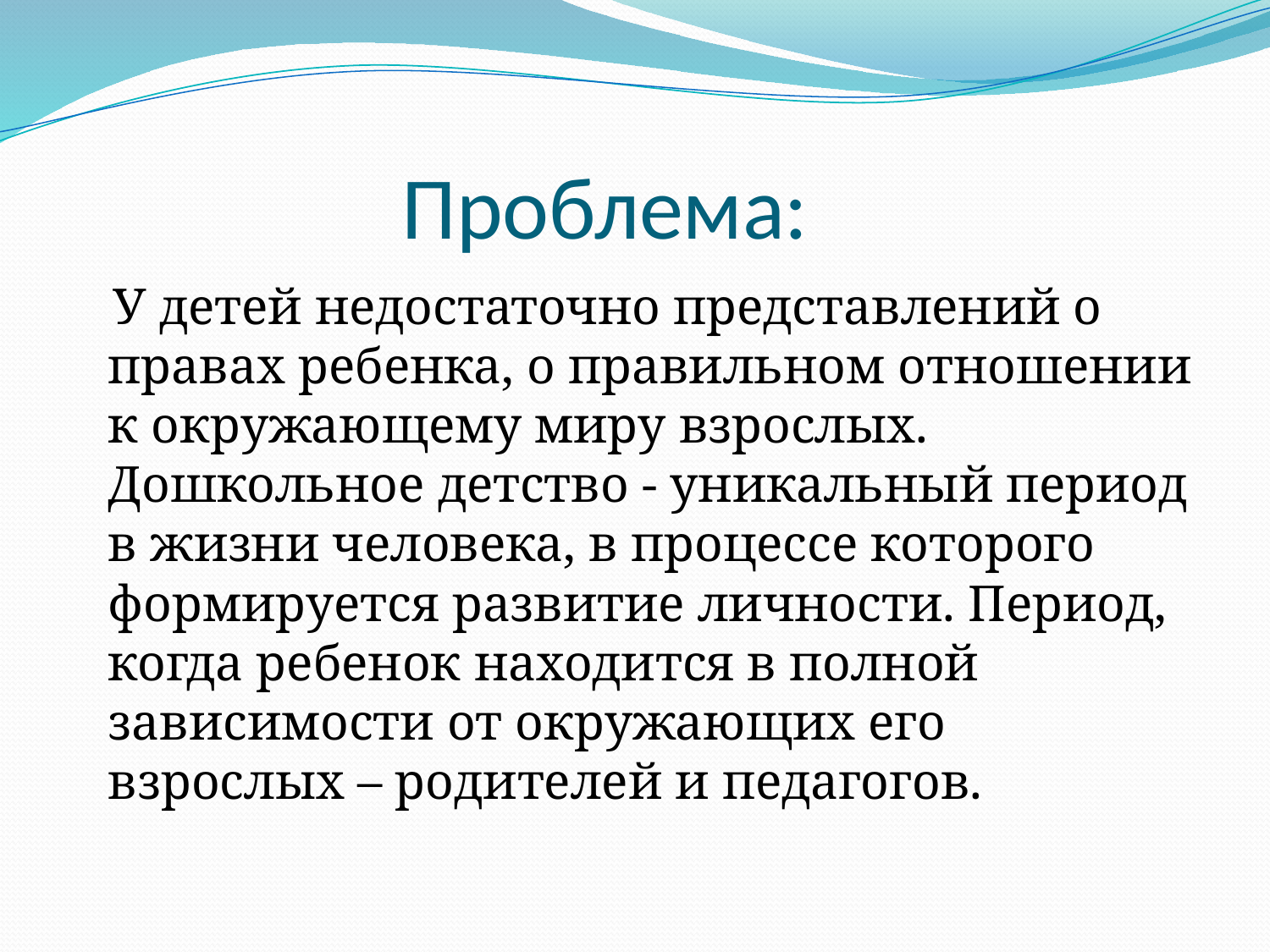

# Проблема:
    У детей недостаточно представлений о правах ребенка, о правильном отношении к окружающему миру взрослых. Дошкольное детство - уникальный период в жизни человека, в процессе которого формируется развитие личности. Период, когда ребенок находится в полной зависимости от окружающих его взрослых – родителей и педагогов.